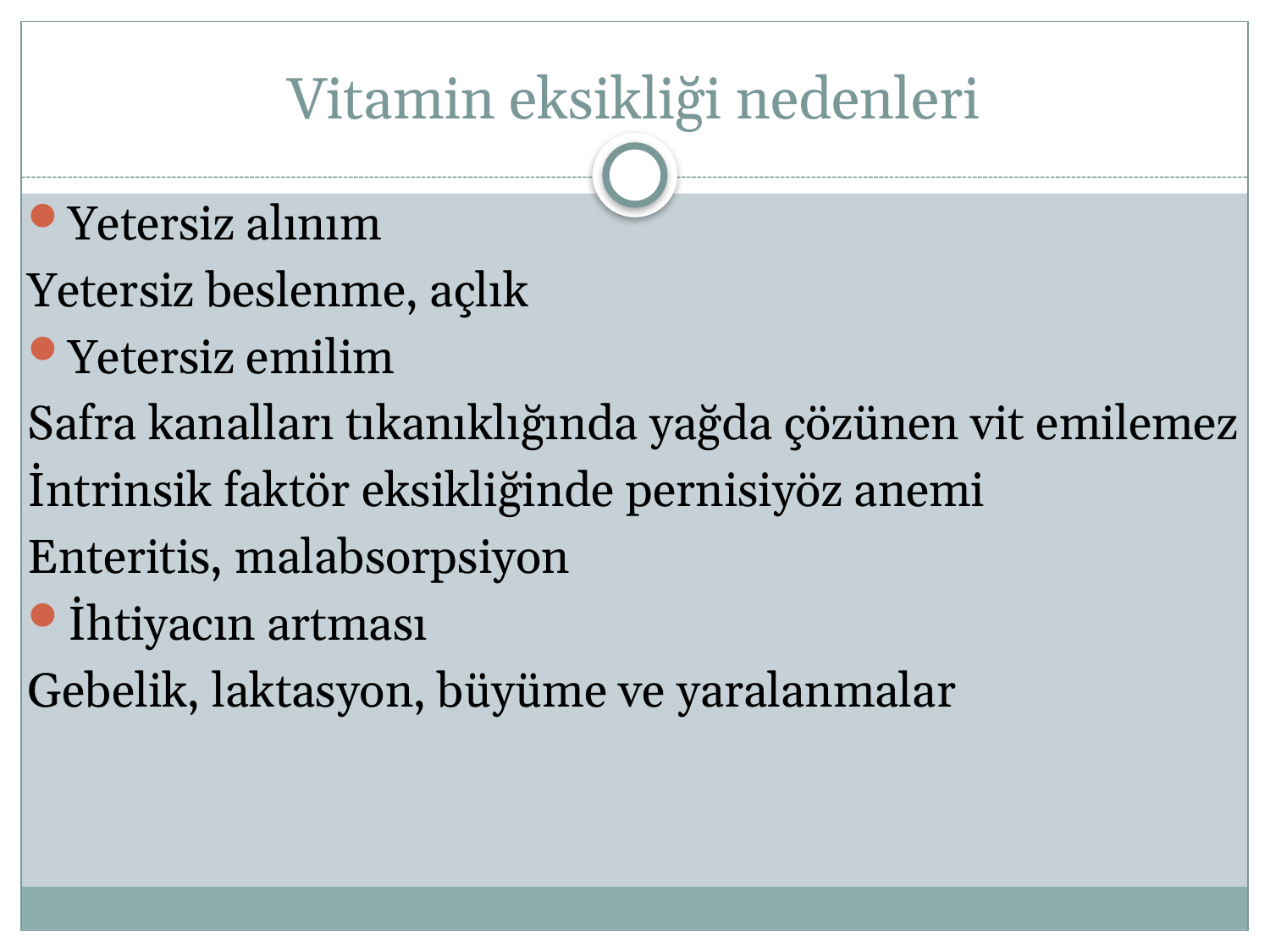

# Vitamin eksikliği nedenleri
Yetersiz alınım
Yetersiz beslenme, açlık
Yetersiz emilim
Safra kanalları tıkanıklığında yağda çözünen vit emilemez
İntrinsik faktör eksikliğinde pernisiyöz anemi
Enteritis, malabsorpsiyon
İhtiyacın artması
Gebelik, laktasyon, büyüme ve yaralanmalar